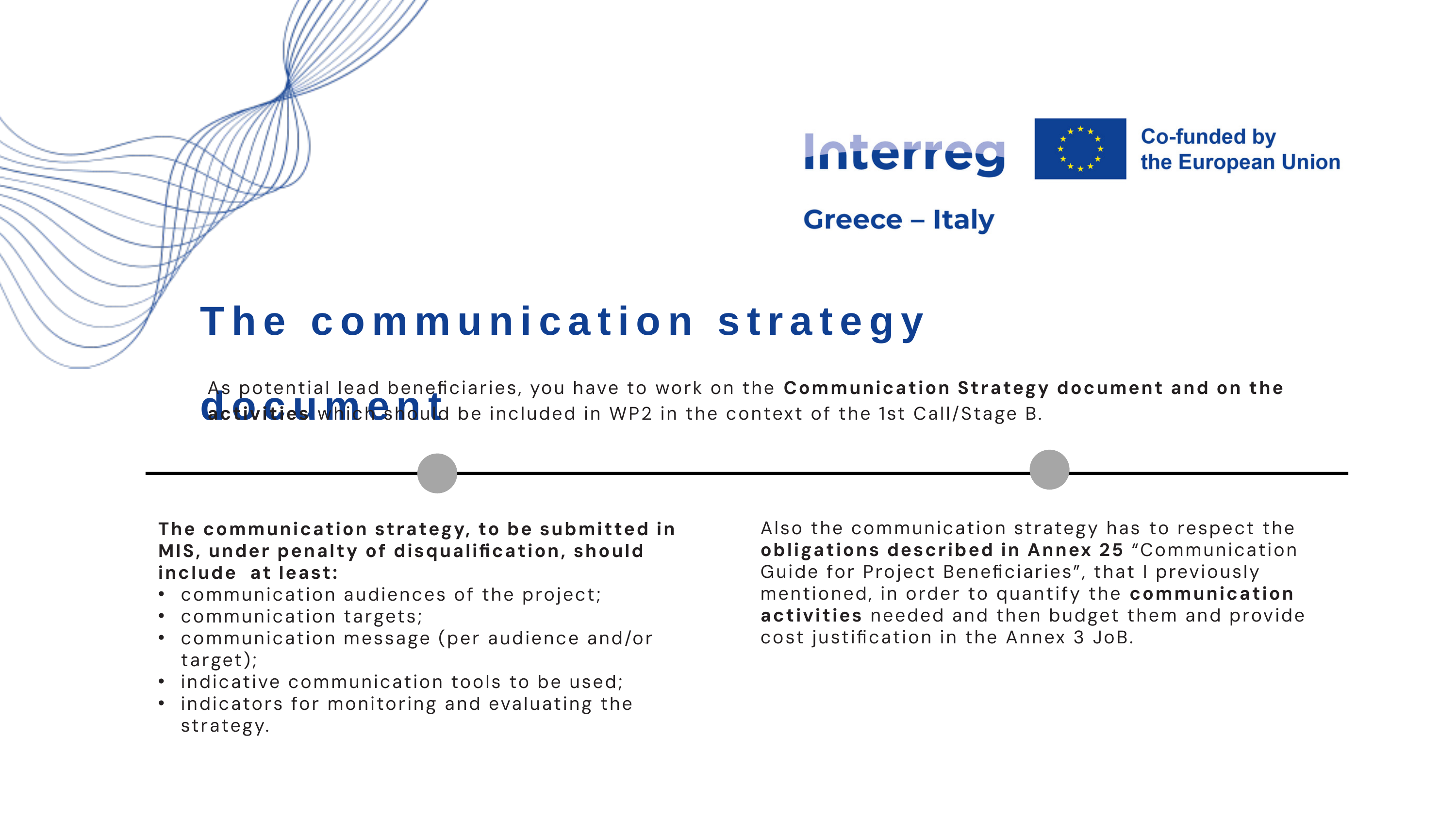

The communication strategy document
As potential lead beneficiaries, you have to work on the Communication Strategy document and on the activities which should be included in WP2 in the context of the 1st Call/Stage B.

Also the communication strategy has to respect the obligations described in Annex 25 “Communication Guide for Project Beneficiaries”, that I previously mentioned, in order to quantify the communication activities needed and then budget them and provide cost justification in the Annex 3 JoB.
The communication strategy, to be submitted in MIS, under penalty of disqualification, should include  at least:
communication audiences of the project;
communication targets;
communication message (per audience and/or target);
indicative communication tools to be used;
indicators for monitoring and evaluating the strategy.